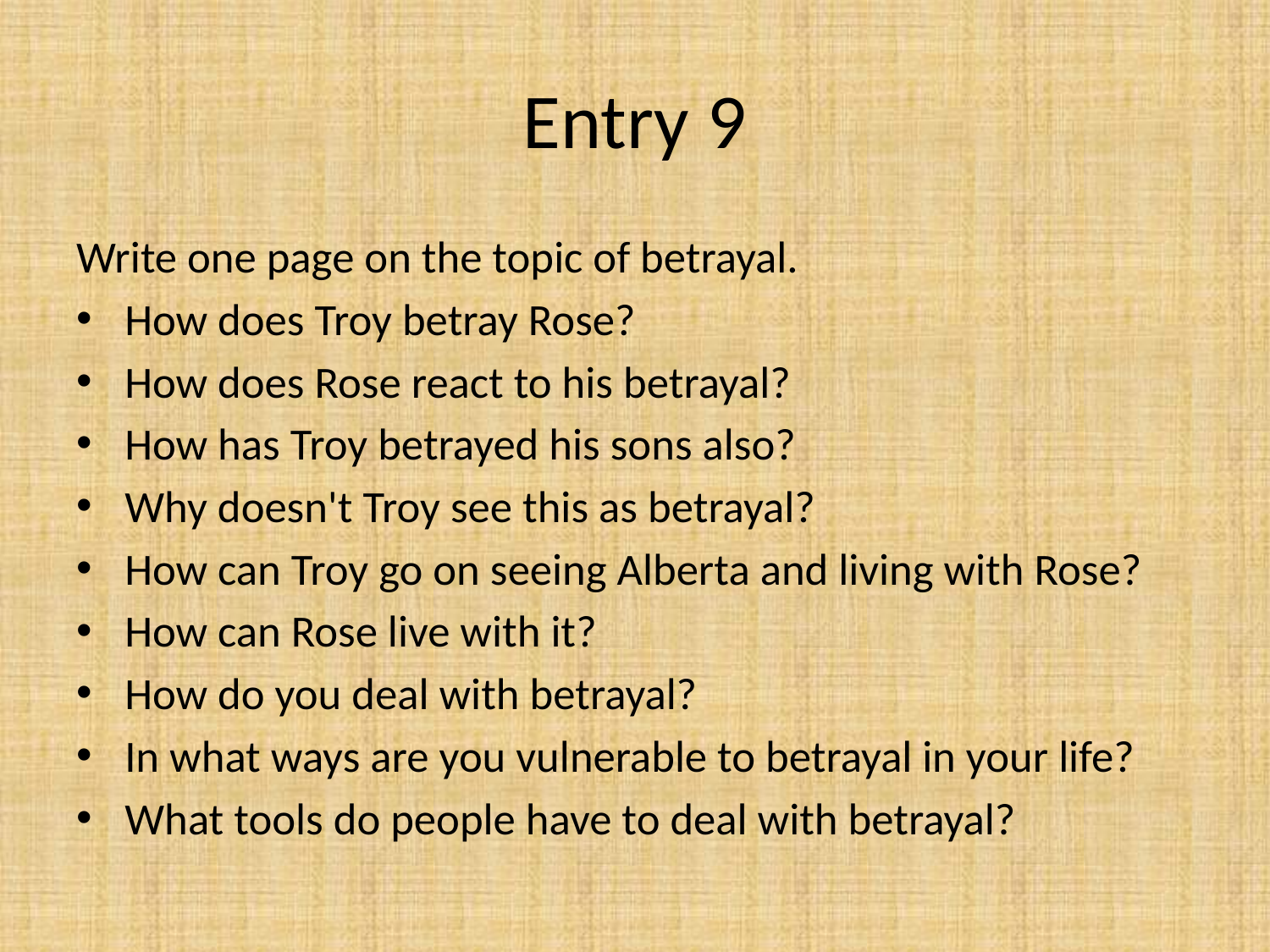

# Entry 9
Write one page on the topic of betrayal.
How does Troy betray Rose?
How does Rose react to his betrayal?
How has Troy betrayed his sons also?
Why doesn't Troy see this as betrayal?
How can Troy go on seeing Alberta and living with Rose?
How can Rose live with it?
How do you deal with betrayal?
In what ways are you vulnerable to betrayal in your life?
What tools do people have to deal with betrayal?